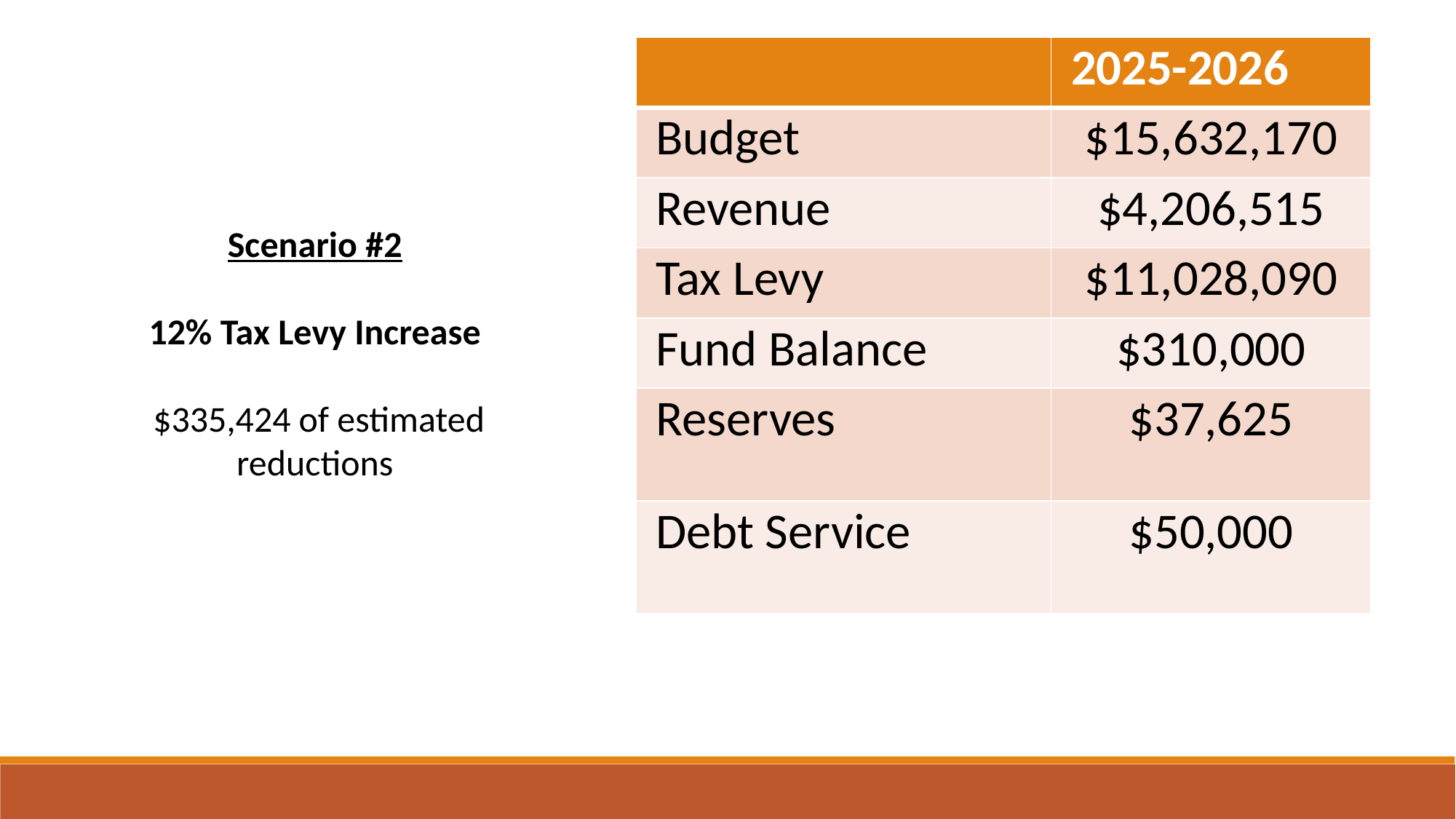

|  | 2025-2026 |
| --- | --- |
| Budget | $15,632,170 |
| Revenue | $4,206,515 |
| Tax Levy | $11,028,090 |
| Fund Balance | $310,000 |
| Reserves | $37,625 |
| Debt Service | $50,000 |
Scenario #2

12% Tax Levy Increase

 $335,424 of estimated reductions